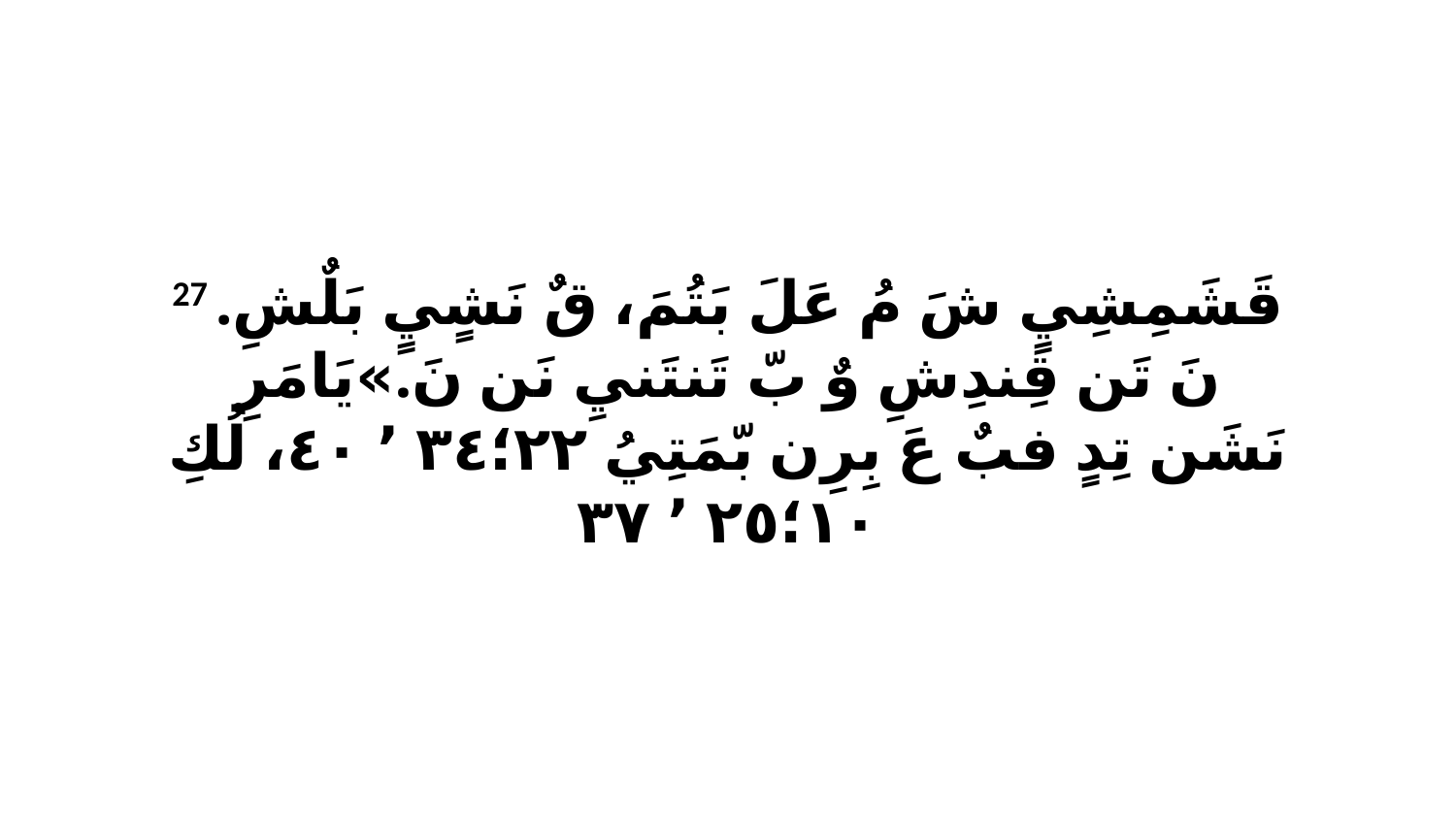

27 قَشَمِشِيٍ شَ مُ عَلَ بَتُمَ، قٌ نَشٍيٍ بَلٌشِ. نَ تَن قِندِشِ وٌ بّ تَنتَنيِ نَن نَ.»يَامَرِ نَشَن تِدٍ فبٌ عَ بِرِن بّمَتِيُ ٢٢‏؛٣٤ ٬ ٤٠، لُكِ ١٠‏؛٢٥ ٬ ٣٧